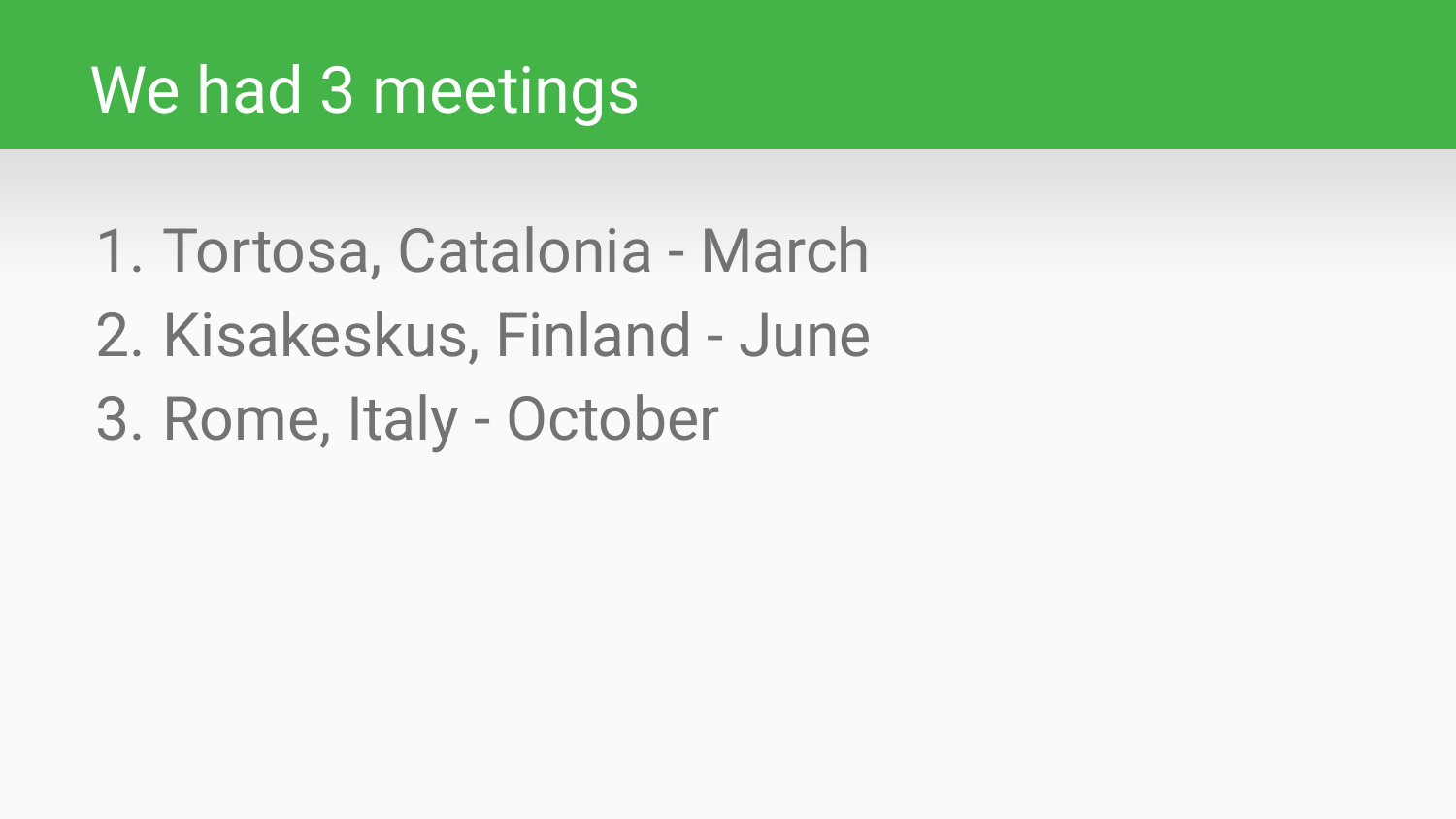

# We had 3 meetings
Tortosa, Catalonia - March
Kisakeskus, Finland - June
Rome, Italy - October